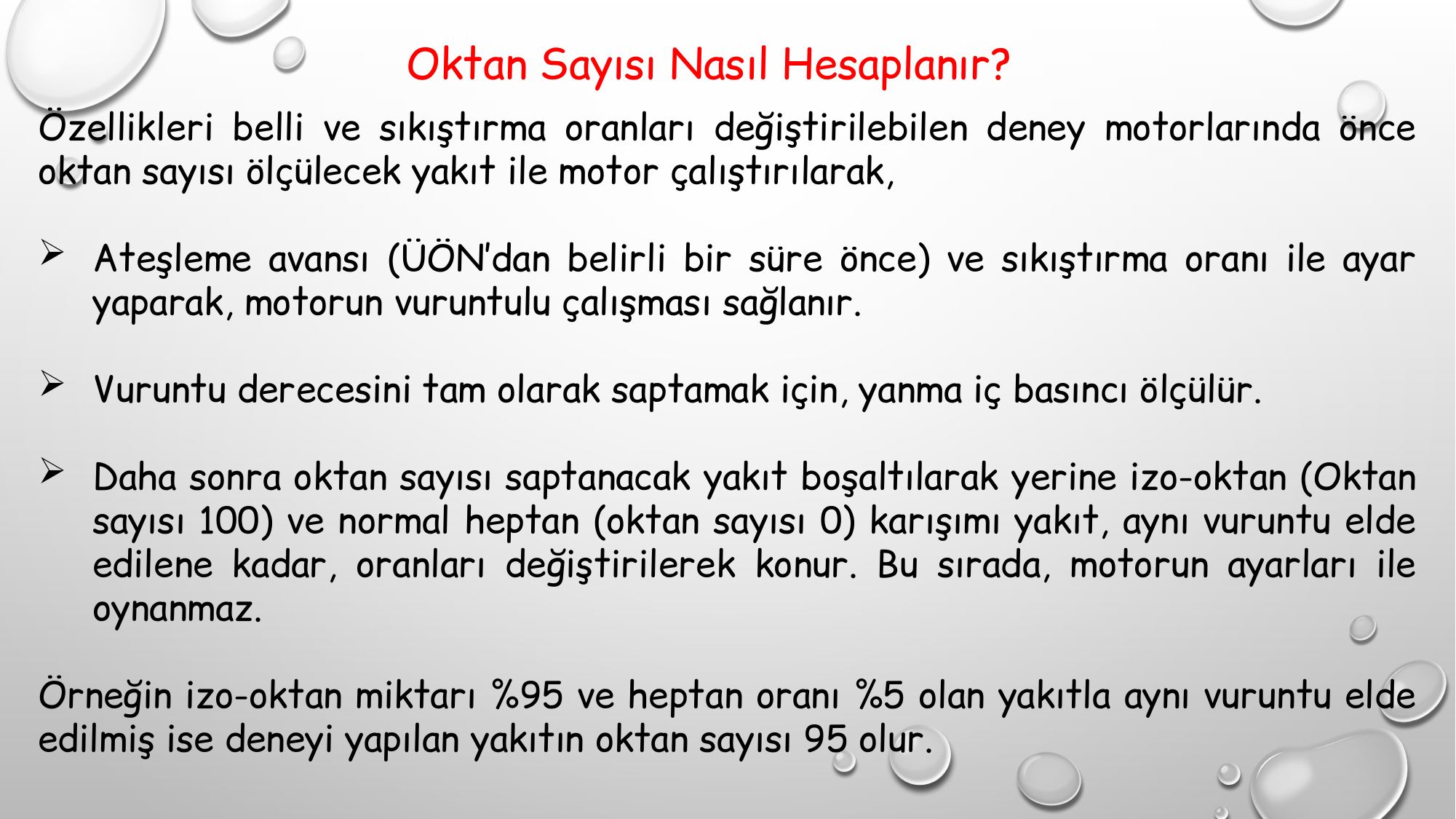

Oktan Sayısı Nasıl Hesaplanır?

Özellikleri belli ve sıkıştırma oranları değiştirilebilen deney motorlarında önce oktan sayısı ölçülecek yakıt ile motor çalıştırılarak,

Ateşleme avansı (ÜÖN’dan belirli bir süre önce) ve sıkıştırma oranı ile ayar yaparak, motorun vuruntulu çalışması sağlanır.

Vuruntu derecesini tam olarak saptamak için, yanma iç basıncı ölçülür.

Daha sonra oktan sayısı saptanacak yakıt boşaltılarak yerine izo-oktan (Oktan sayısı 100) ve normal heptan (oktan sayısı 0) karışımı yakıt, aynı vuruntu elde edilene kadar, oranları değiştirilerek konur. Bu sırada, motorun ayarları ile oynanmaz.

Örneğin izo-oktan miktarı %95 ve heptan oranı %5 olan yakıtla aynı vuruntu elde edilmiş ise deneyi yapılan yakıtın oktan sayısı 95 olur.